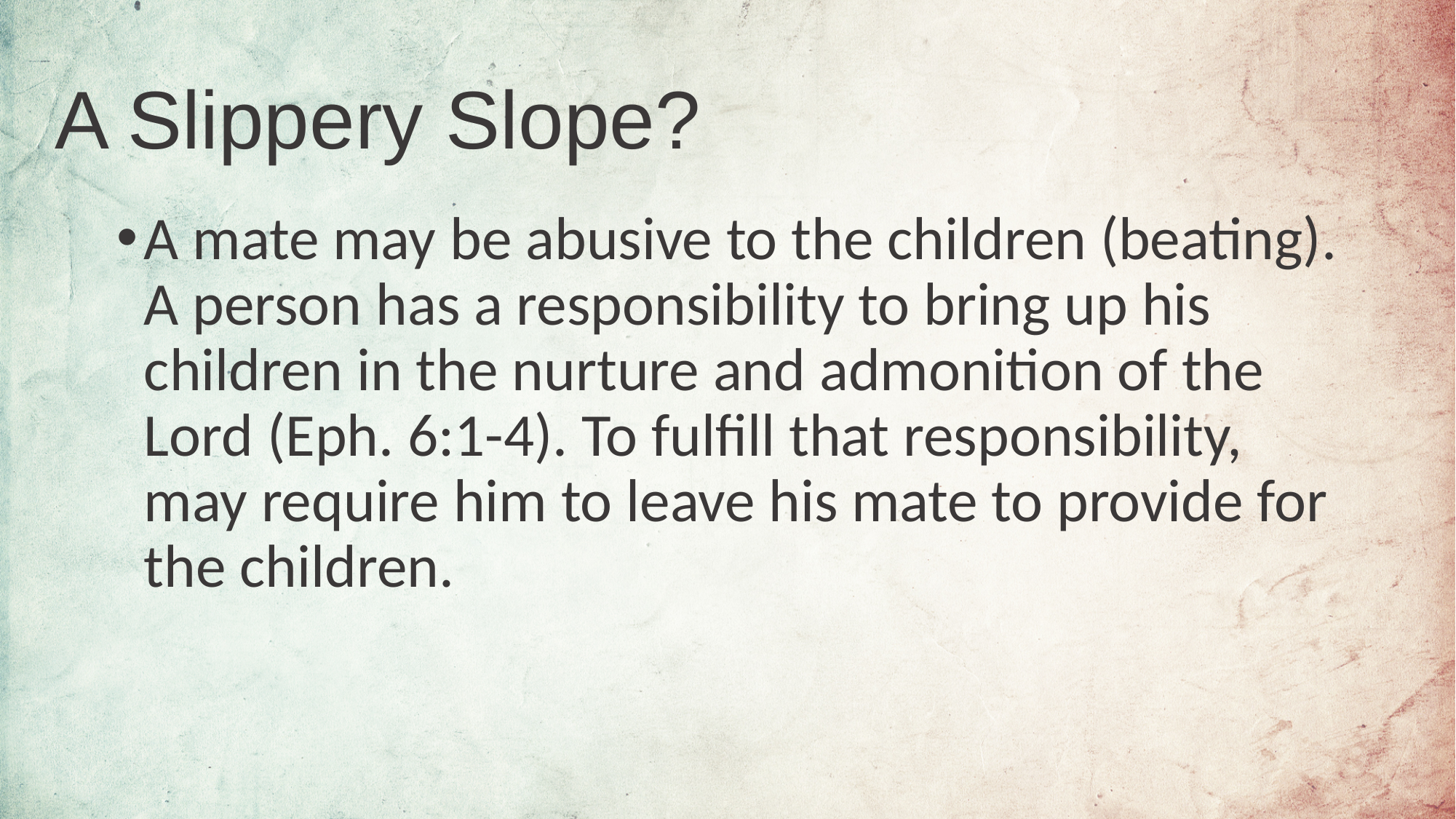

# A Slippery Slope?
A mate may be abusive to the children (beating). A person has a responsibility to bring up his children in the nurture and admonition of the Lord (Eph. 6:1-4). To fulfill that responsibility, may require him to leave his mate to provide for the children.